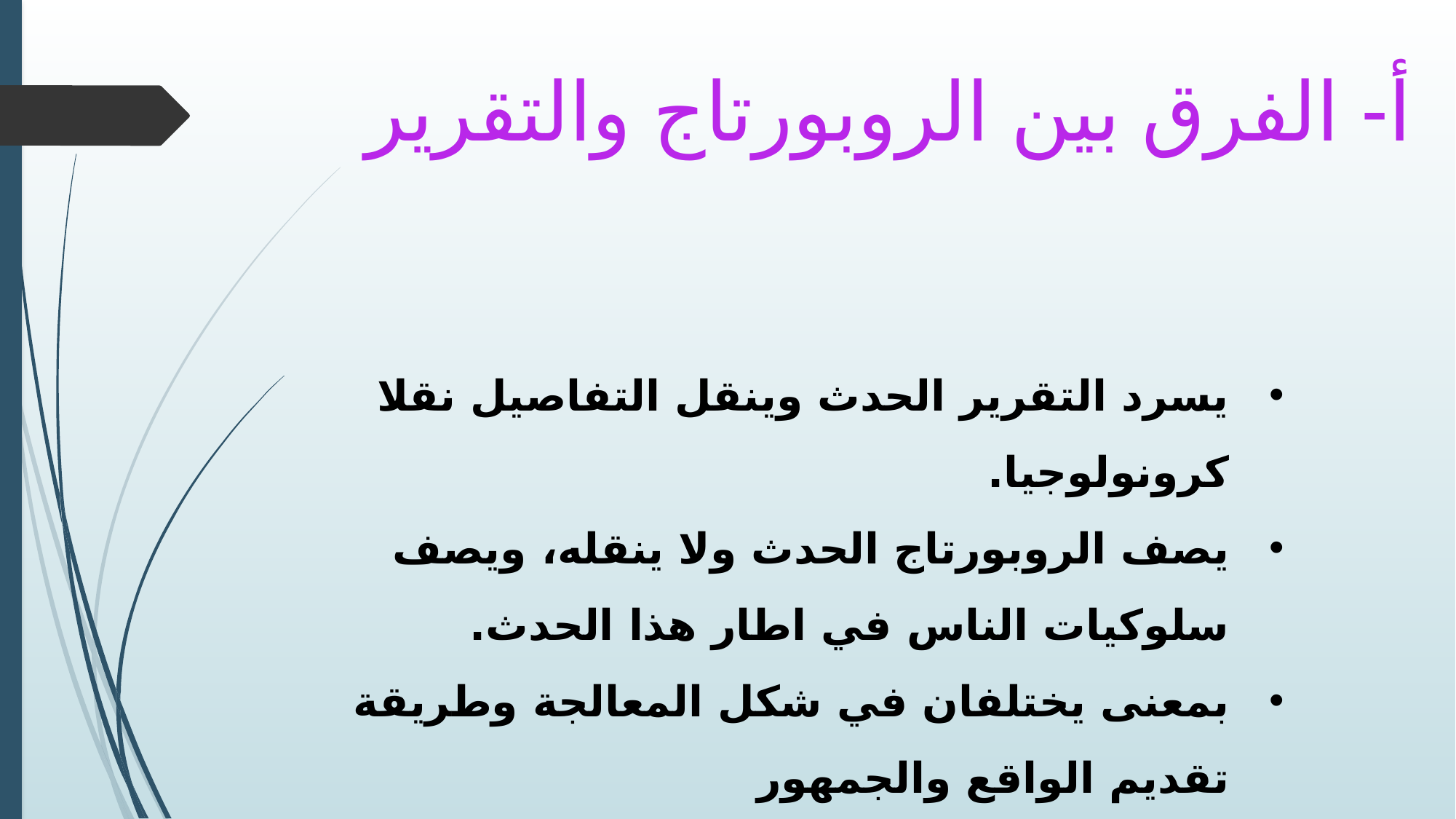

أ- الفرق بين الروبورتاج والتقرير
يسرد التقرير الحدث وينقل التفاصيل نقلا كرونولوجيا.
يصف الروبورتاج الحدث ولا ينقله، ويصف سلوكيات الناس في اطار هذا الحدث.
بمعنى يختلفان في شكل المعالجة وطريقة تقديم الواقع والجمهور